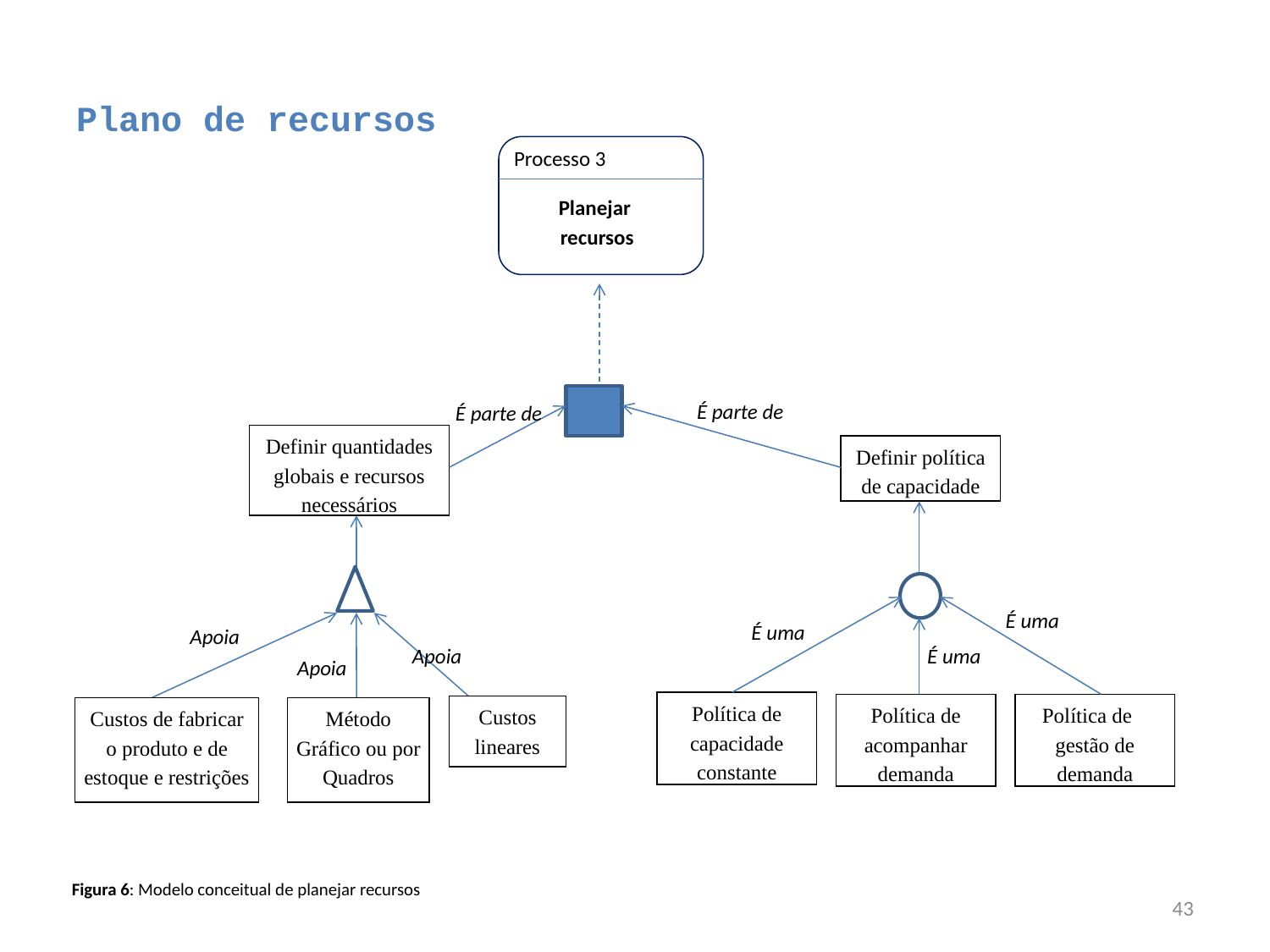

# Plano de recursos

Processo 3
Planejar
recursos

Definir quantidades globais e recursos necessários

Custos lineares
Custos de fabricar o produto e de estoque e restrições
Método Gráfico ou por Quadros
Definir política de capacidade

Política de capacidade constante
Política de acompanhar demanda
Política de    gestão de demanda
É parte de
É parte de
É uma
É uma
Apoia
Apoia
É uma
Apoia
Figura 6: Modelo conceitual de planejar recursos
43